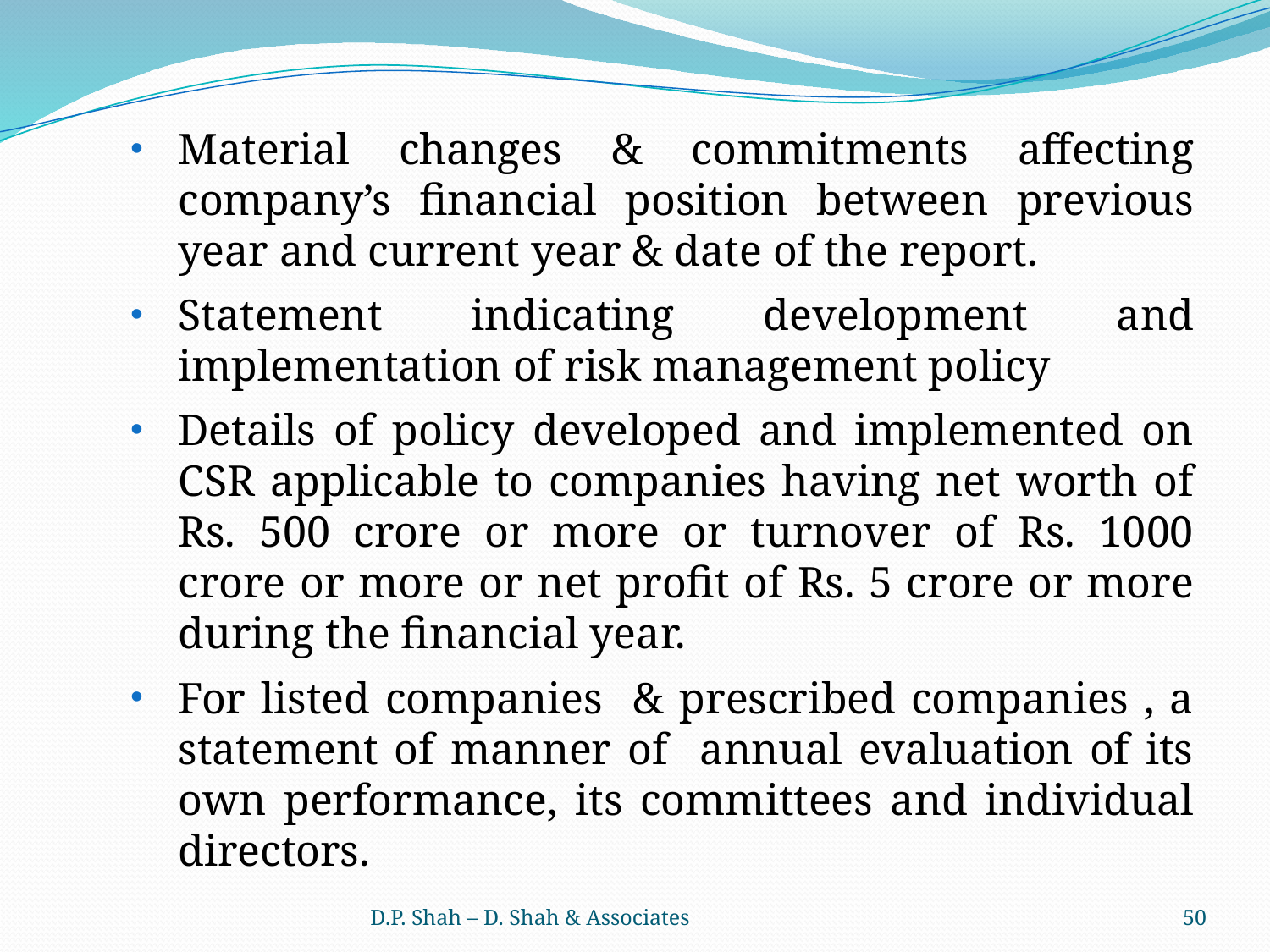

Material changes & commitments affecting company’s financial position between previous year and current year & date of the report.
Statement indicating development and implementation of risk management policy
Details of policy developed and implemented on CSR applicable to companies having net worth of Rs. 500 crore or more or turnover of Rs. 1000 crore or more or net profit of Rs. 5 crore or more during the financial year.
For listed companies  & prescribed companies , a statement of manner of  annual evaluation of its own performance, its committees and individual directors.

D.P. Shah – D. Shah & Associates
50